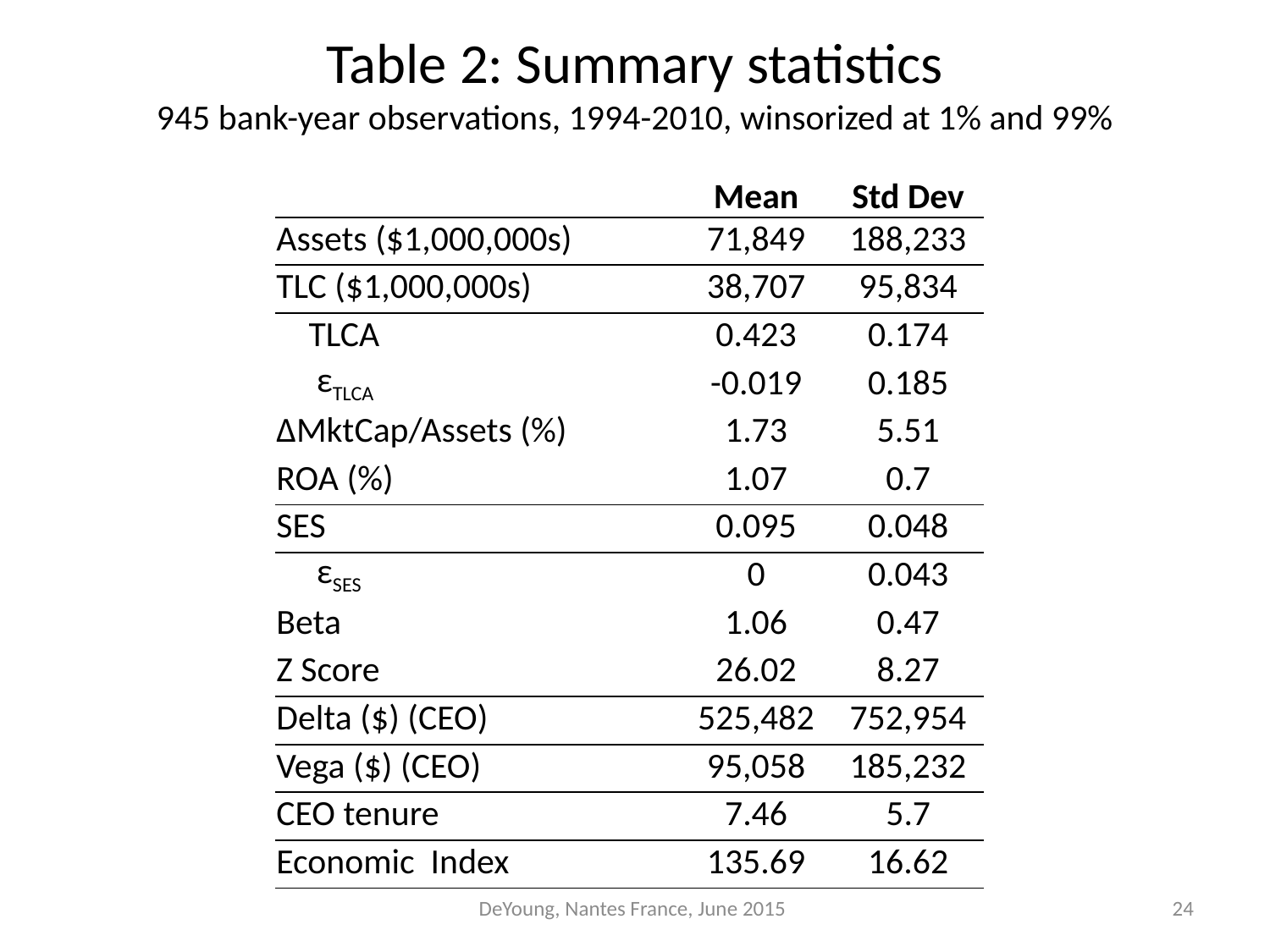

Table 2: Summary statistics
945 bank-year observations, 1994-2010, winsorized at 1% and 99%
|  | Mean | Std Dev |
| --- | --- | --- |
| Assets ($1,000,000s) | 71,849 | 188,233 |
| TLC ($1,000,000s) | 38,707 | 95,834 |
| TLCA | 0.423 | 0.174 |
| εTLCA | -0.019 | 0.185 |
| ΔMktCap/Assets (%) | 1.73 | 5.51 |
| ROA (%) | 1.07 | 0.7 |
| SES | 0.095 | 0.048 |
| εSES | 0 | 0.043 |
| Beta | 1.06 | 0.47 |
| Z Score | 26.02 | 8.27 |
| Delta ($) (CEO) | 525,482 | 752,954 |
| Vega ($) (CEO) | 95,058 | 185,232 |
| CEO tenure | 7.46 | 5.7 |
| Economic Index | 135.69 | 16.62 |
DeYoung, Nantes France, June 2015
24